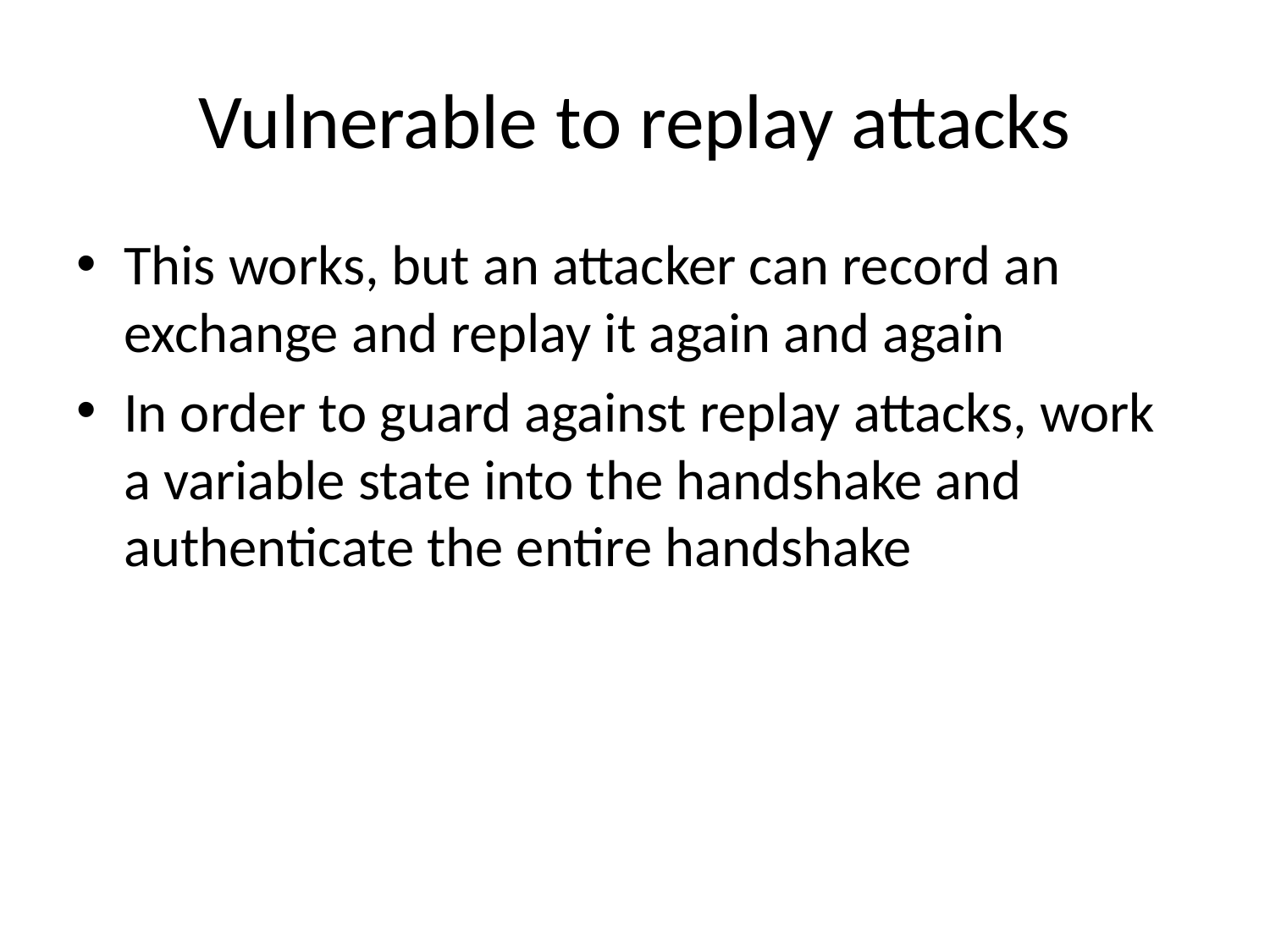

# Vulnerable to replay attacks
This works, but an attacker can record an exchange and replay it again and again
In order to guard against replay attacks, work a variable state into the handshake and authenticate the entire handshake